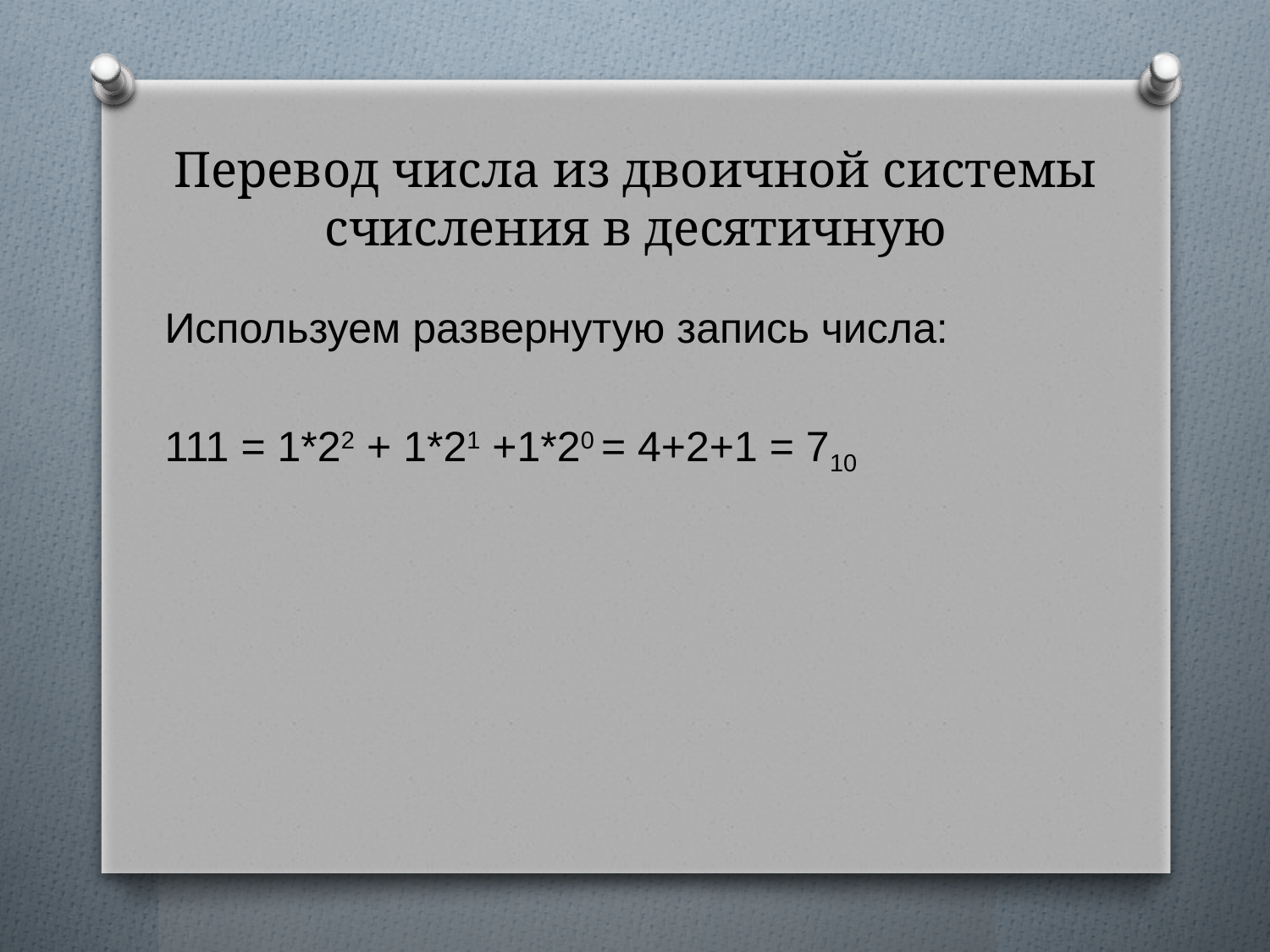

# Перевод числа из двоичной системы счисления в десятичную
Используем развернутую запись числа:

111 = 1*22 + 1*21 +1*20 = 4+2+1 = 710